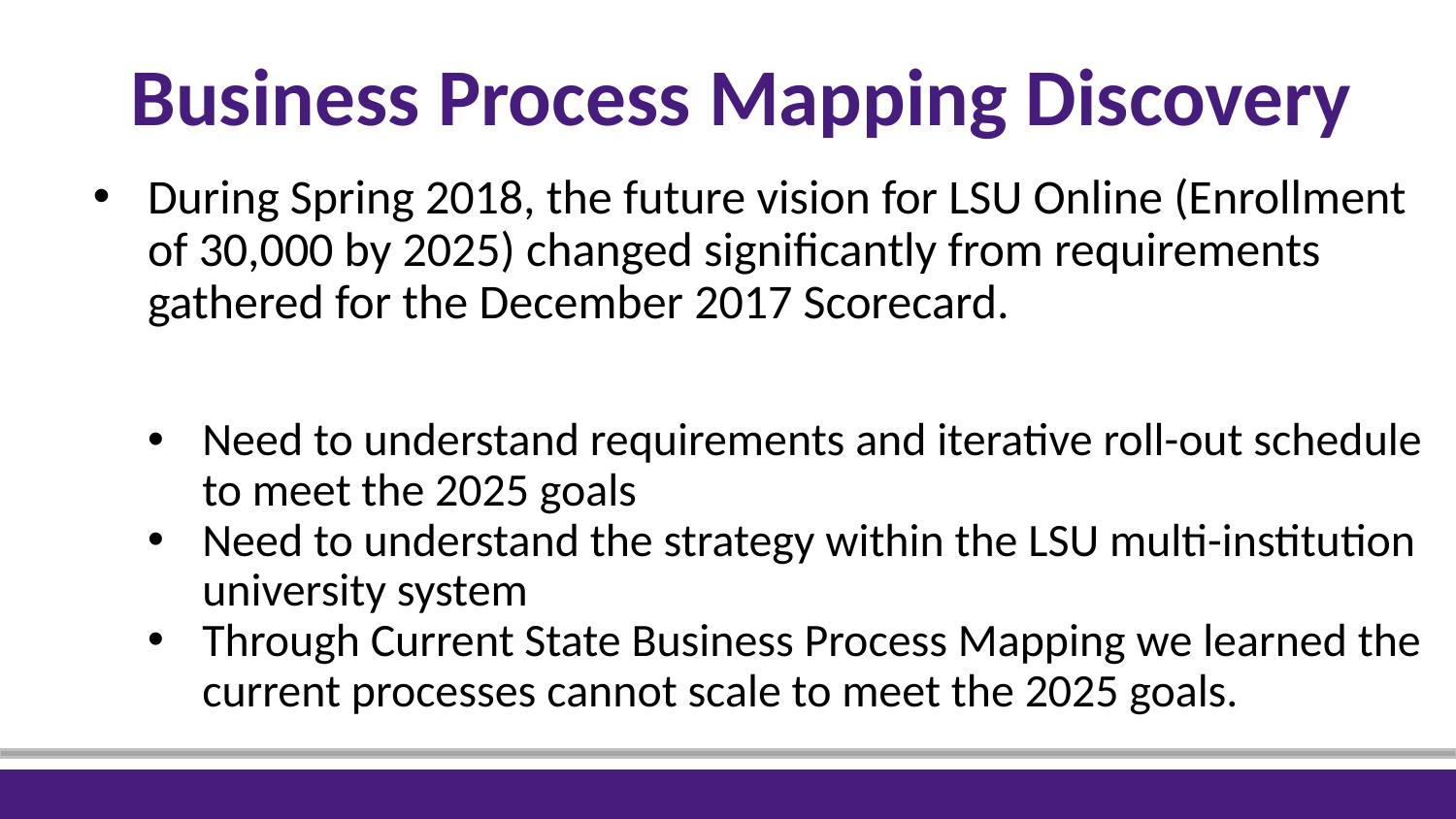

# Business Process Mapping Discovery
During Spring 2018, the future vision for LSU Online (Enrollment of 30,000 by 2025) changed significantly from requirements gathered for the December 2017 Scorecard.

Need to understand requirements and iterative roll-out schedule to meet the 2025 goals
Need to understand the strategy within the LSU multi-institution university system
Through Current State Business Process Mapping we learned the current processes cannot scale to meet the 2025 goals.